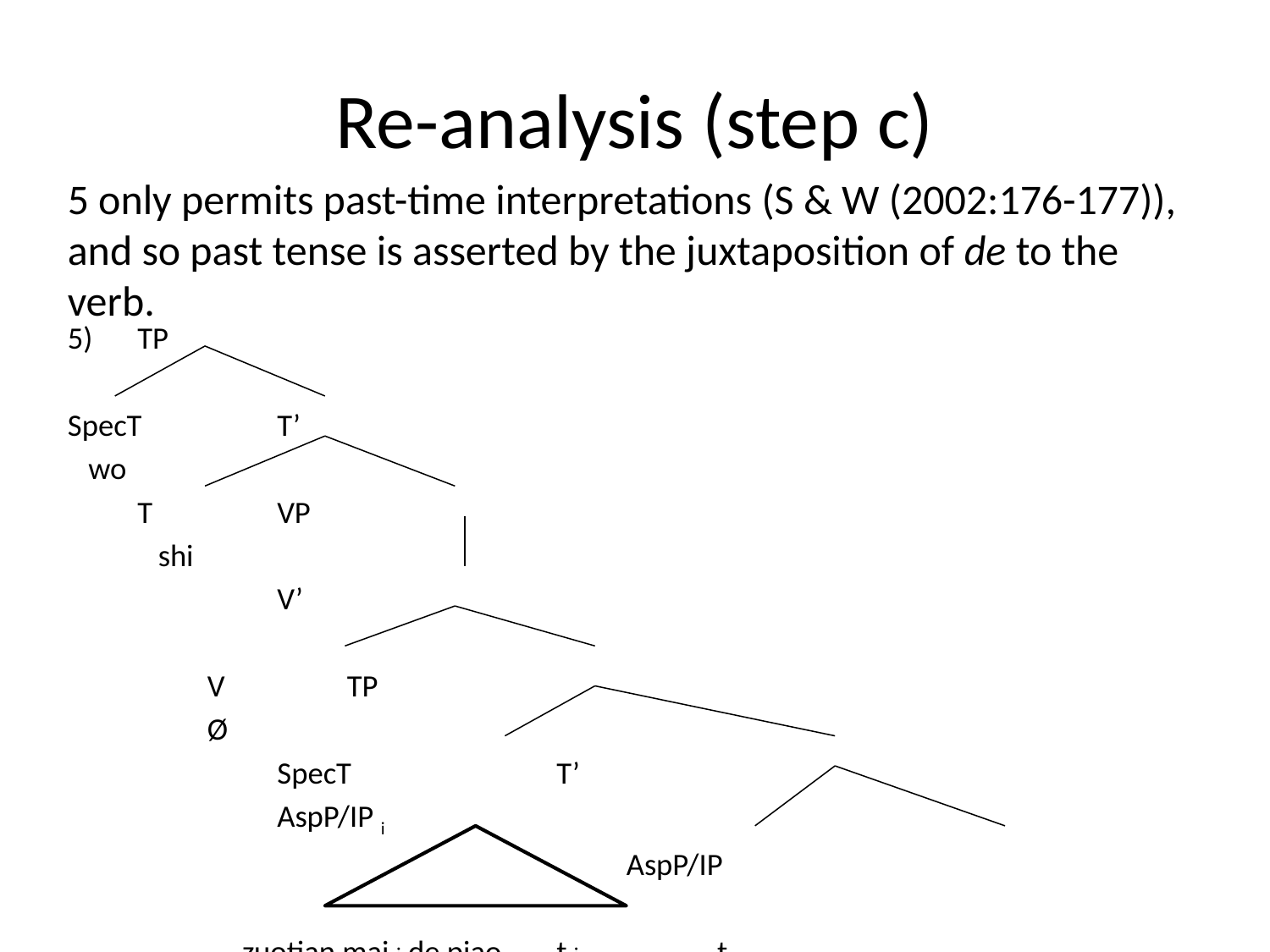

# Re-analysis (step c)
5 only permits past-time interpretations (S & W (2002:176-177)), and so past tense is asserted by the juxtaposition of de to the verb.

5)	TP

SpecT		T’
   wo
	T		VP
	   shi
			V’

		V		TP
		Ø
			SpecT			T’
			AspP/IP i
					T(past)		AspP/IP

	               zuotian mai j de piao      	t j    	   	   t i